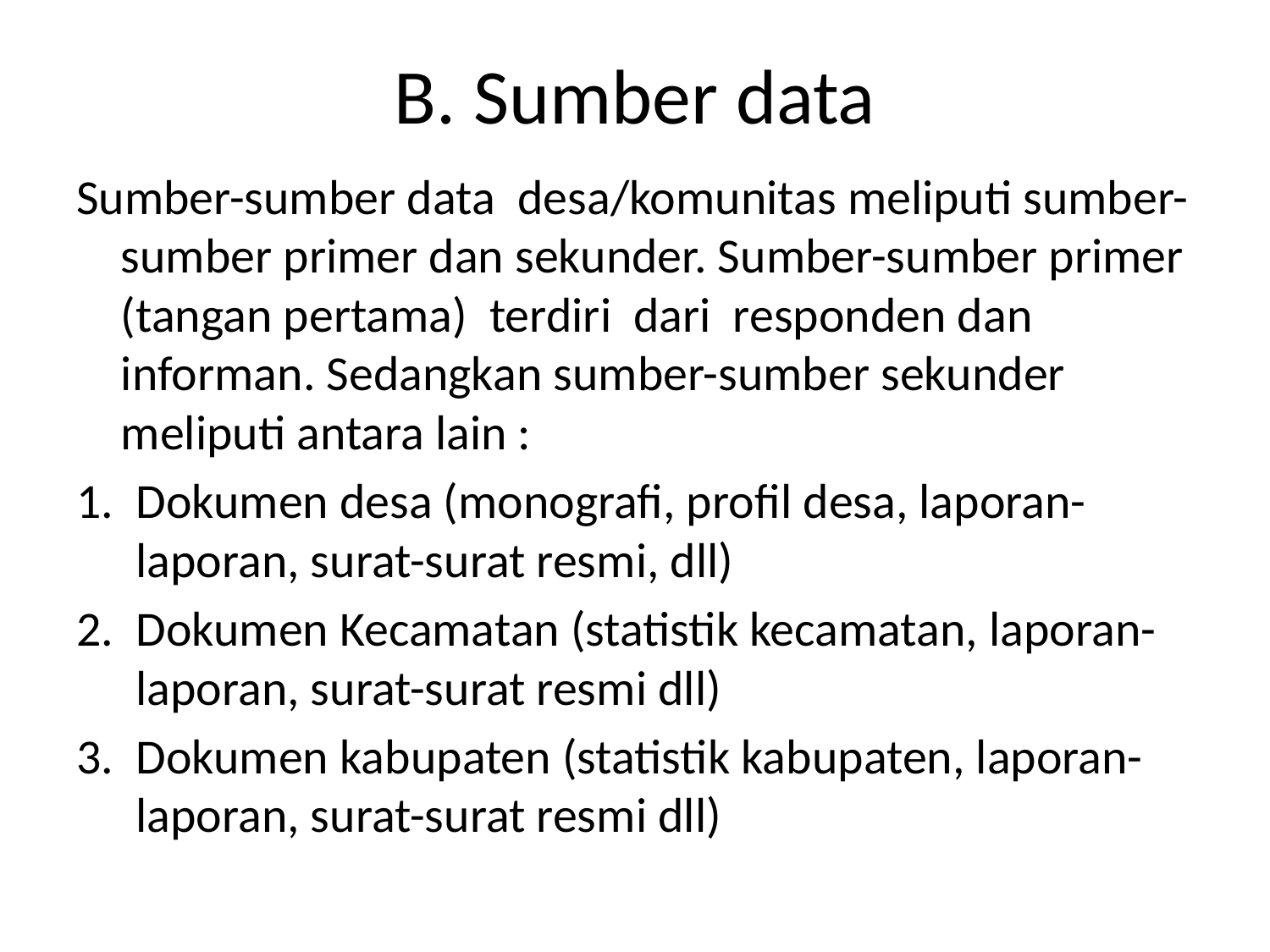

# B. Sumber data
Sumber-sumber data  desa/komunitas meliputi sumber-sumber primer dan sekunder. Sumber-sumber primer (tangan pertama)  terdiri  dari  responden dan informan. Sedangkan sumber-sumber sekunder meliputi antara lain :
Dokumen desa (monografi, profil desa, laporan-laporan, surat-surat resmi, dll)
Dokumen Kecamatan (statistik kecamatan, laporan-laporan, surat-surat resmi dll)
Dokumen kabupaten (statistik kabupaten, laporan-laporan, surat-surat resmi dll)